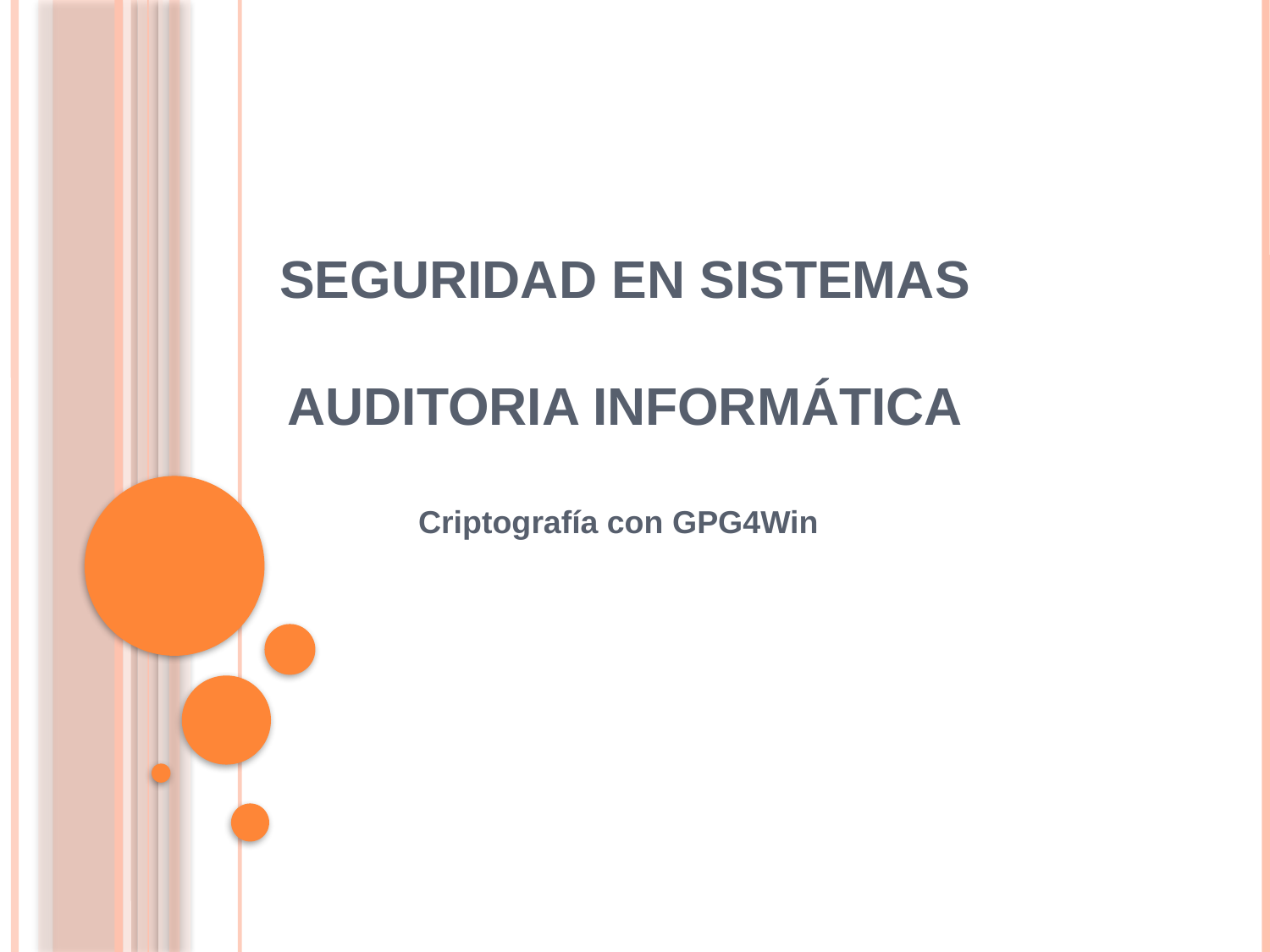

# Seguridad en Sistemas Auditoria Informática
Criptografía con GPG4Win